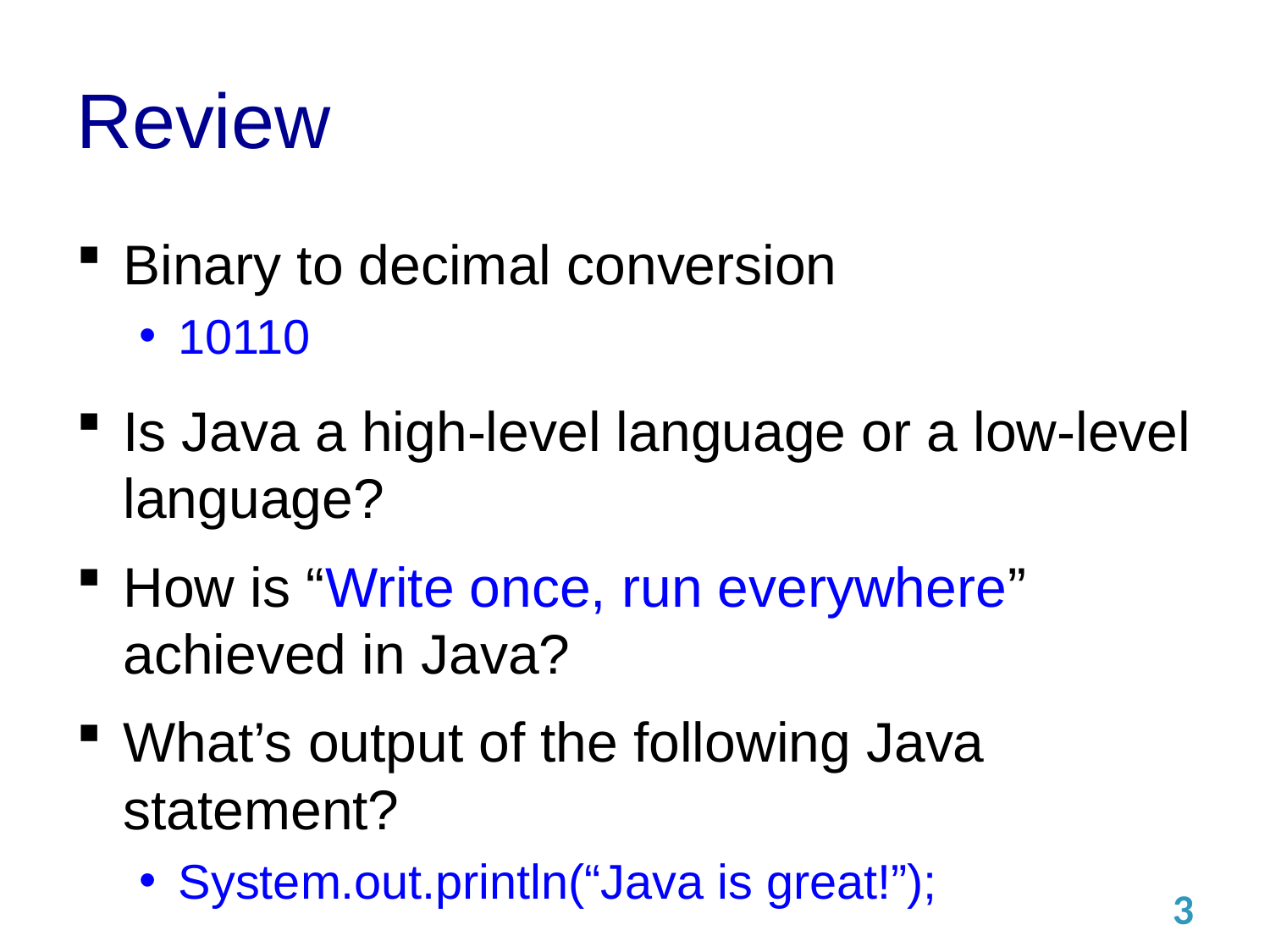

# Review
Binary to decimal conversion
10110
Is Java a high-level language or a low-level language?
How is “Write once, run everywhere” achieved in Java?
What’s output of the following Java statement?
System.out.println(“Java is great!”);

3